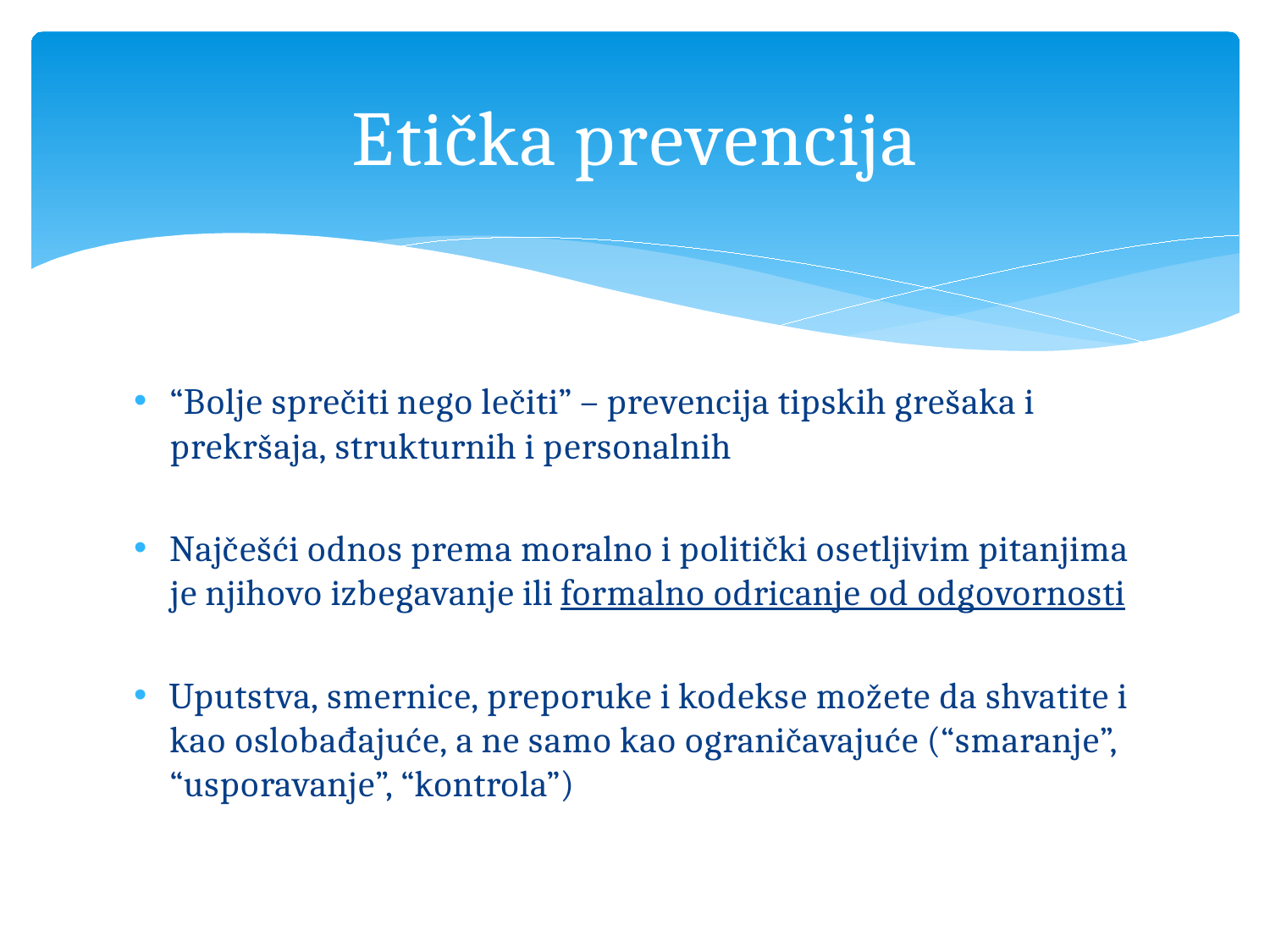

# Etička prevencija
“Bolje sprečiti nego lečiti” – prevencija tipskih grešaka i prekršaja, strukturnih i personalnih

Najčešći odnos prema moralno i politički osetljivim pitanjima je njihovo izbegavanje ili formalno odricanje od odgovornosti

Uputstva, smernice, preporuke i kodekse možete da shvatite i kao oslobađajuće, a ne samo kao ograničavajuće (“smaranje”, “usporavanje”, “kontrola”)